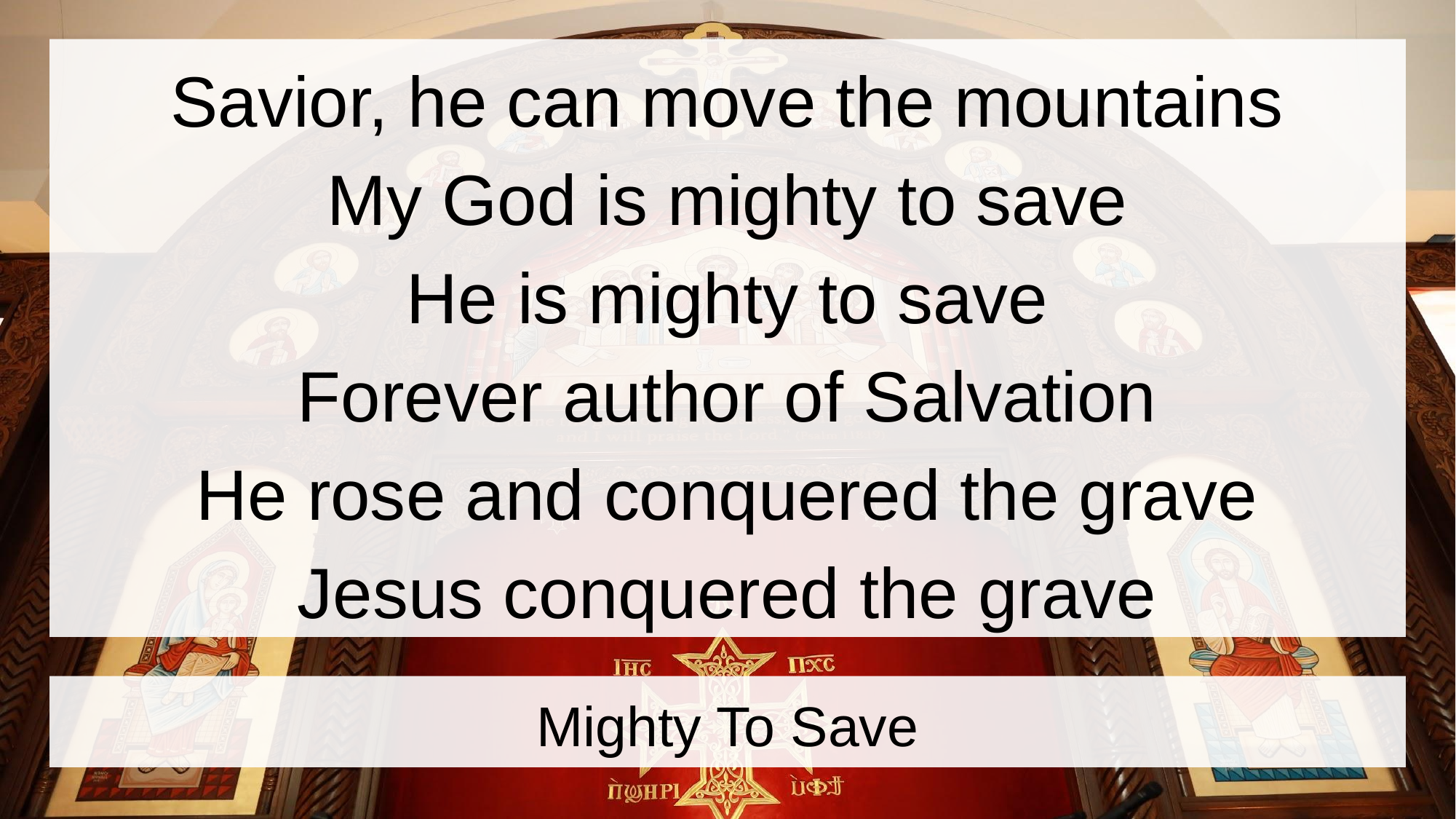

Savior, he can move the mountains
My God is mighty to save
He is mighty to save
Forever author of Salvation
He rose and conquered the grave
Jesus conquered the grave
# Mighty To Save